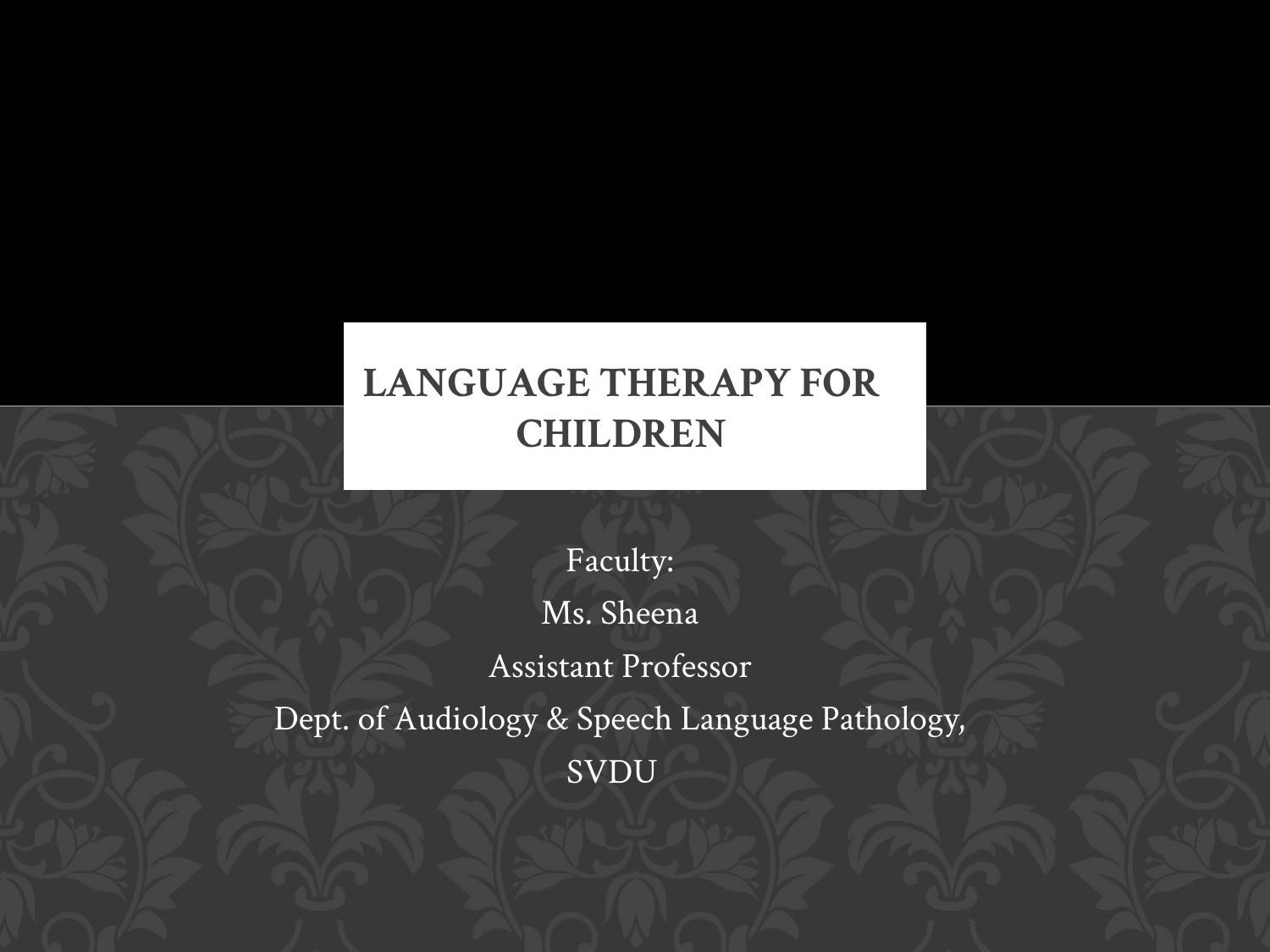

# Language therapy for children
Faculty:
Ms. Sheena
Assistant Professor
Dept. of Audiology & Speech Language Pathology,
SVDU